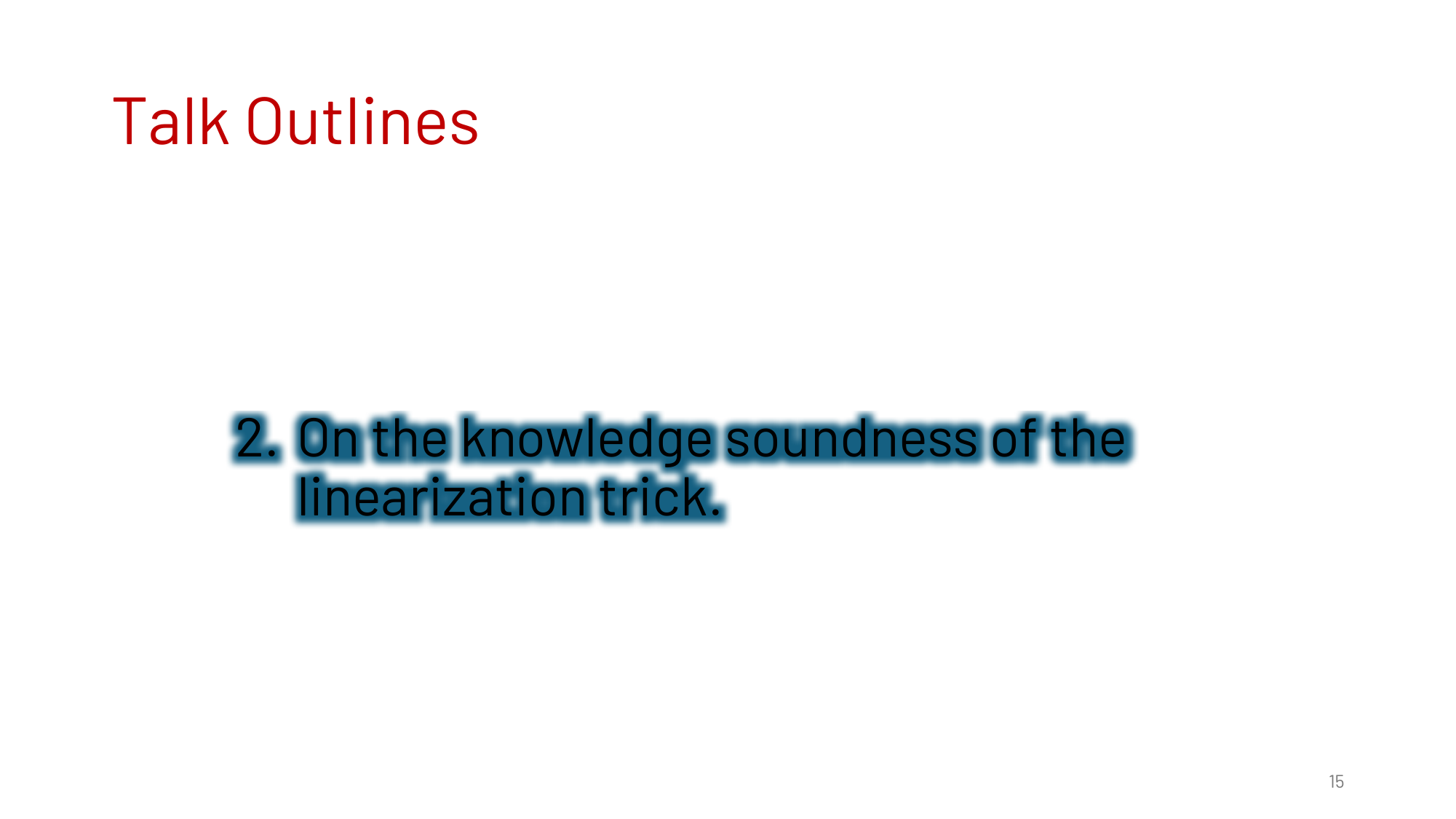

# Talk Outlines

Plonk preliminaries and limitations in previous security proofs.
On the knowledge soundness of the linearization trick.
On the knowledge soundness of Plonk.

15